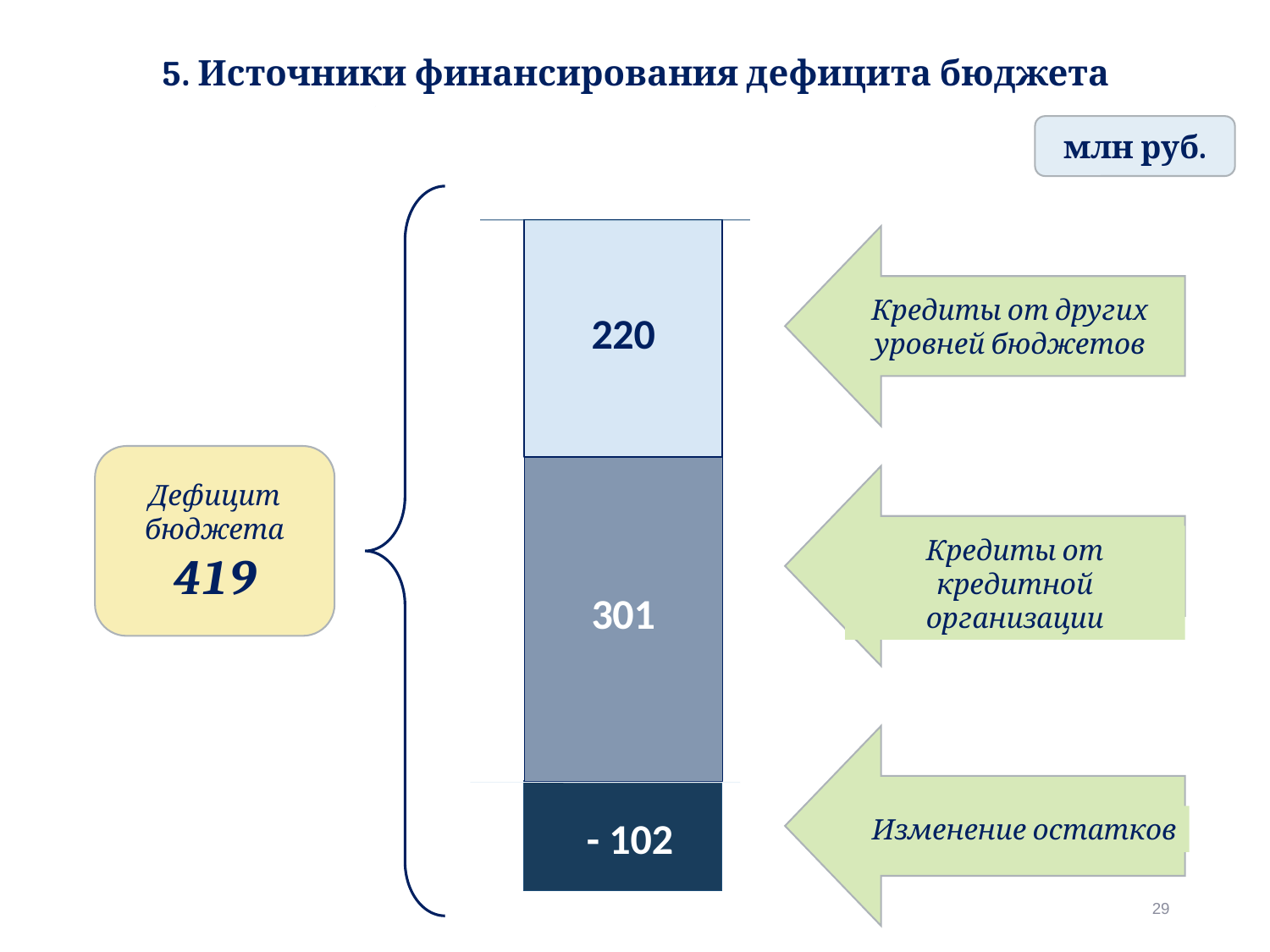

5. Источники финансирования дефицита бюджета

### Chart

| Category | Изменение остатков | Внутренние заимствования | Кредиты кредитных организаци | Кредиты от других бюджетов бюджетной системы |
|---|---|---|---|---|
| Категория 1 | 102.0 | None | 301.0 | 220.0 |
млн руб.

Кредиты от других уровней бюджетов
Дефицит бюджета
419

Кредиты от кредитной организации

Изменение остатков
- 102
29